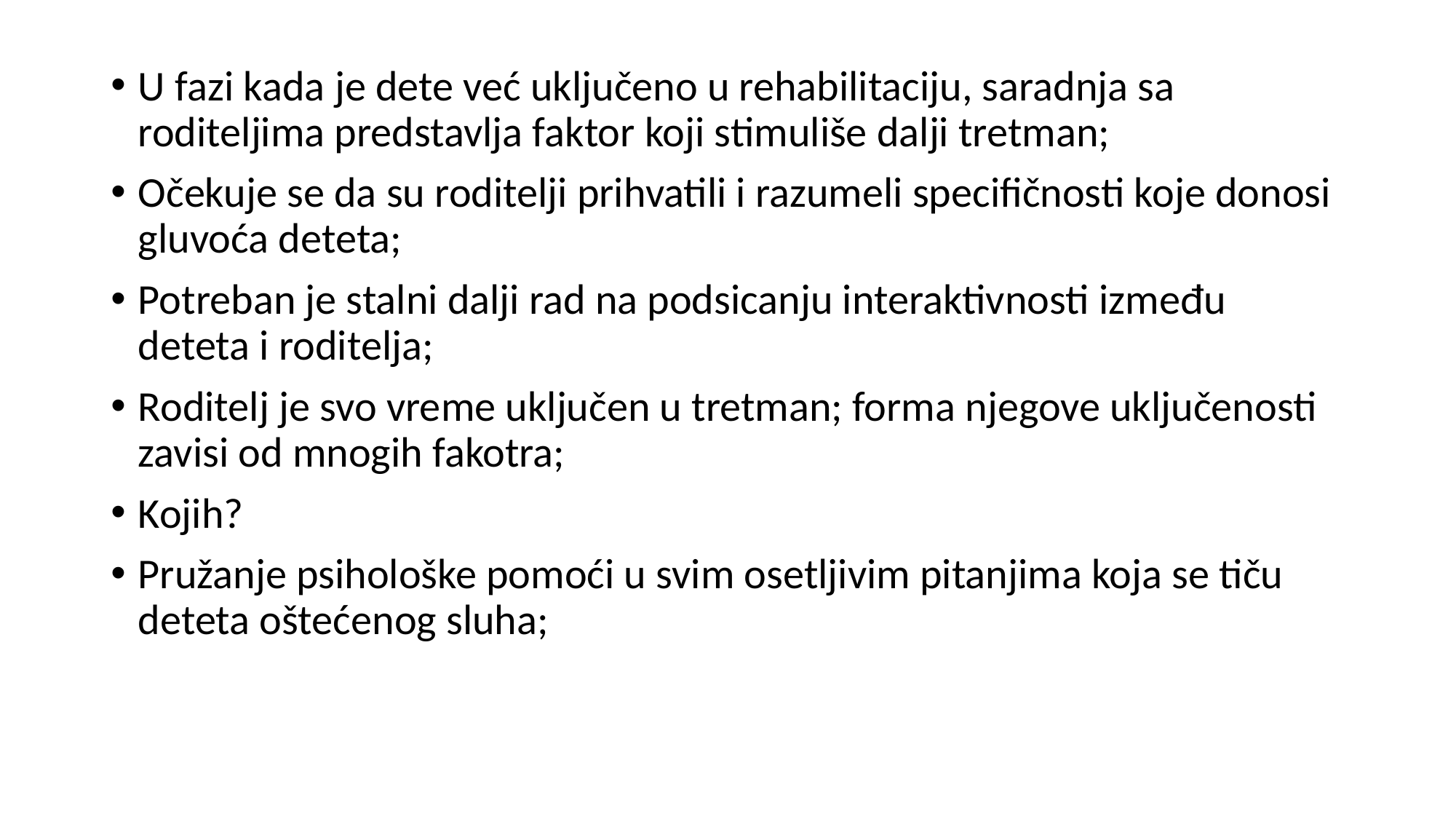

#
U fazi kada je dete već uključeno u rehabilitaciju, saradnja sa roditeljima predstavlja faktor koji stimuliše dalji tretman;
Očekuje se da su roditelji prihvatili i razumeli specifičnosti koje donosi gluvoća deteta;
Potreban je stalni dalji rad na podsicanju interaktivnosti između deteta i roditelja;
Roditelj je svo vreme uključen u tretman; forma njegove uključenosti zavisi od mnogih fakotra;
Kojih?
Pružanje psihološke pomoći u svim osetljivim pitanjima koja se tiču deteta oštećenog sluha;